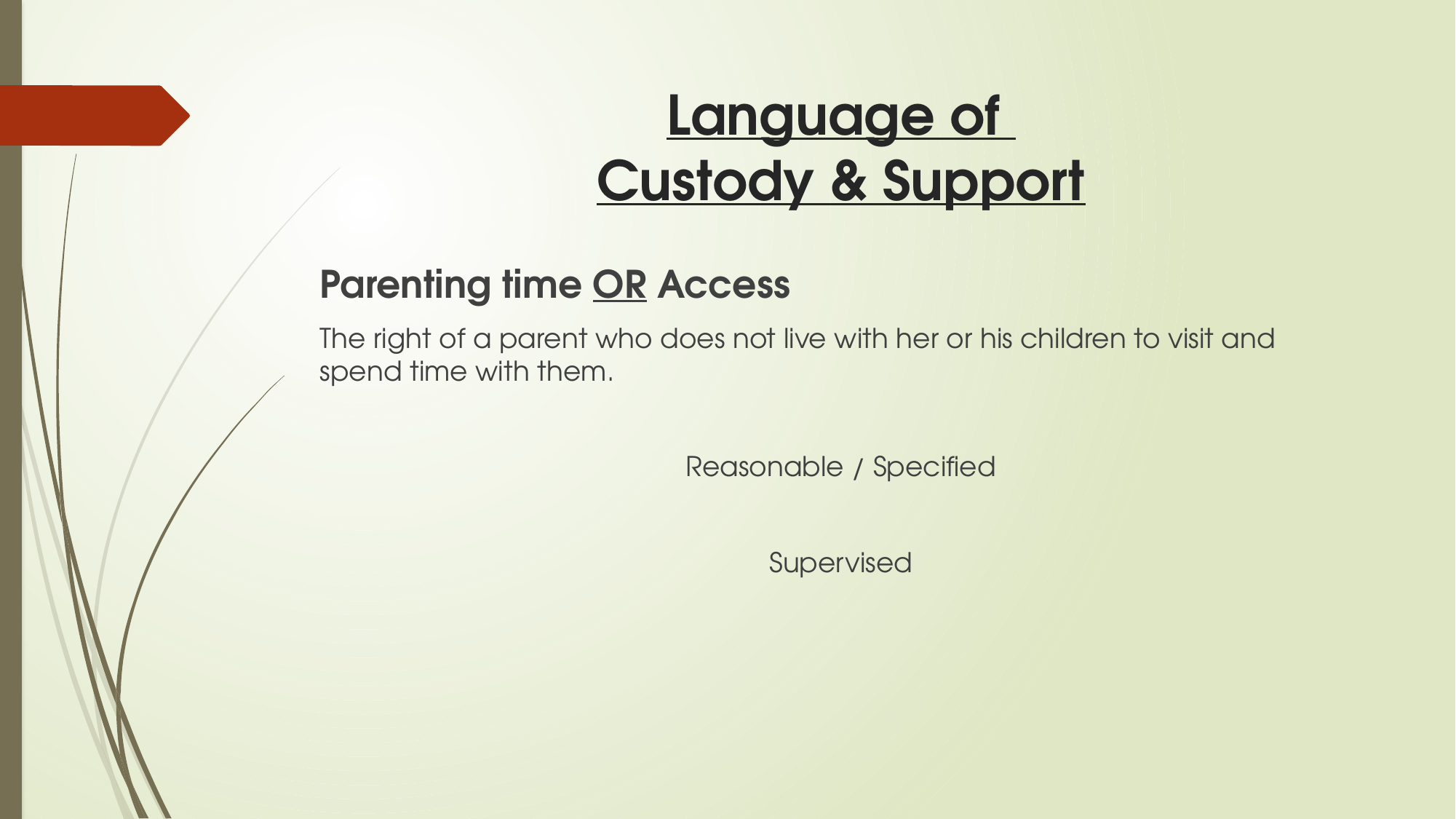

# Language of Custody & Support
Parenting time OR Access
The right of a parent who does not live with her or his children to visit and spend time with them.

Reasonable / Specified

Supervised